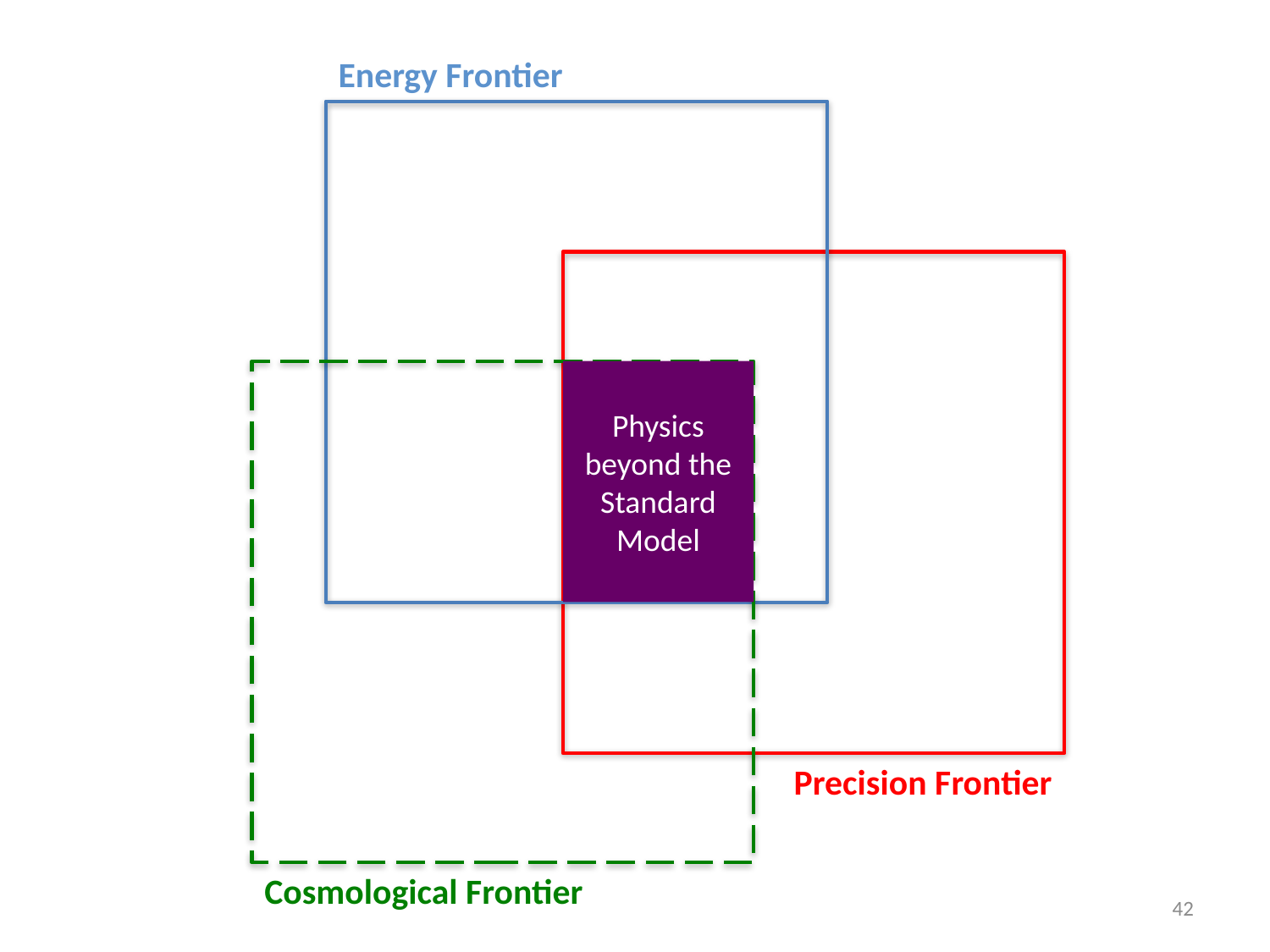

Energy Frontier

Physics beyond the Standard Model

Precision Frontier
Cosmological Frontier
42